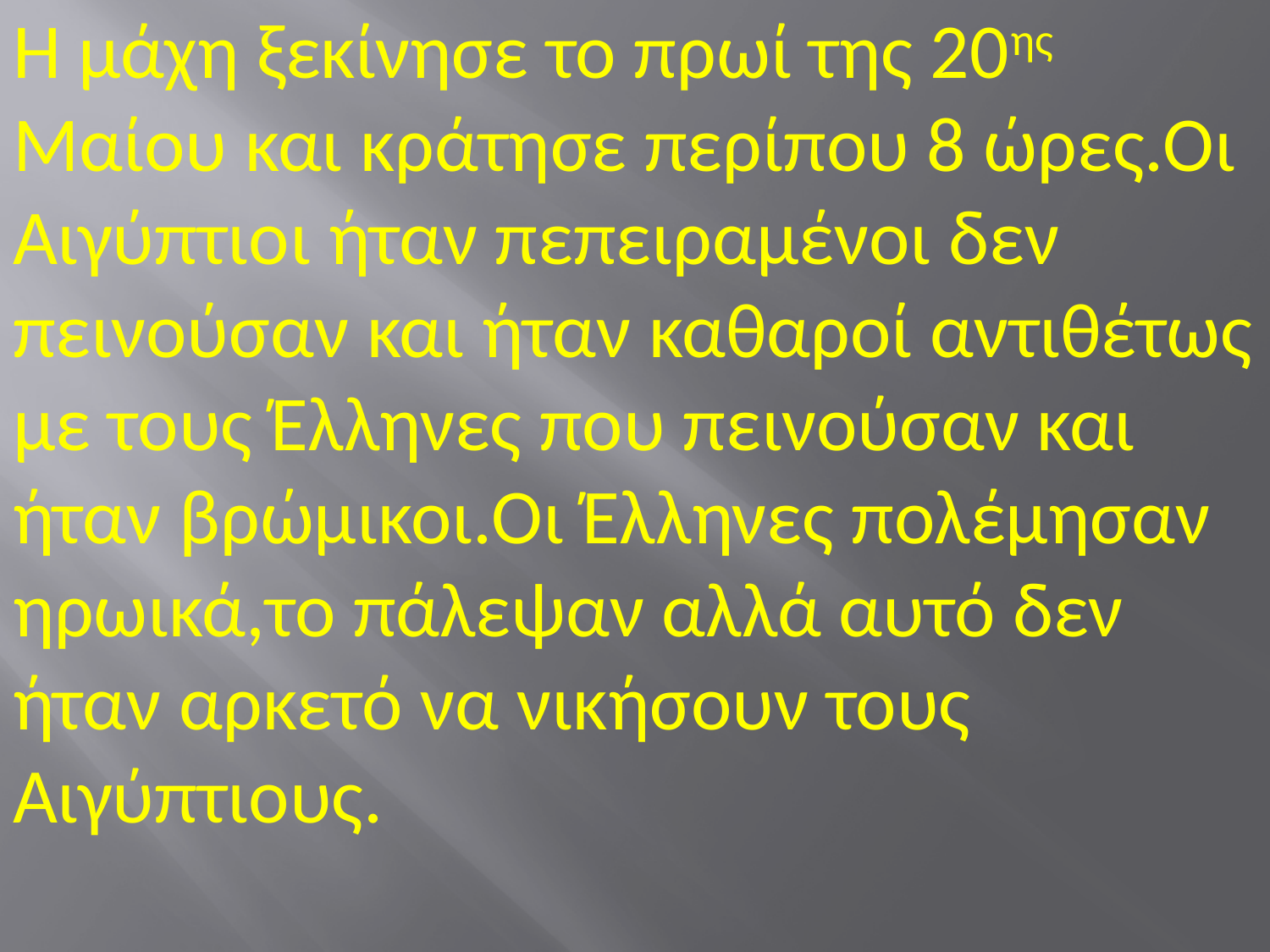

Η μάχη ξεκίνησε το πρωί της 20ης Μαίου και κράτησε περίπου 8 ώρες.Οι Αιγύπτιοι ήταν πεπειραμένοι δεν πεινούσαν και ήταν καθαροί αντιθέτως με τους Έλληνες που πεινούσαν και ήταν βρώμικοι.Οι Έλληνες πολέμησαν ηρωικά,το πάλεψαν αλλά αυτό δεν ήταν αρκετό να νικήσουν τους Αιγύπτιους.